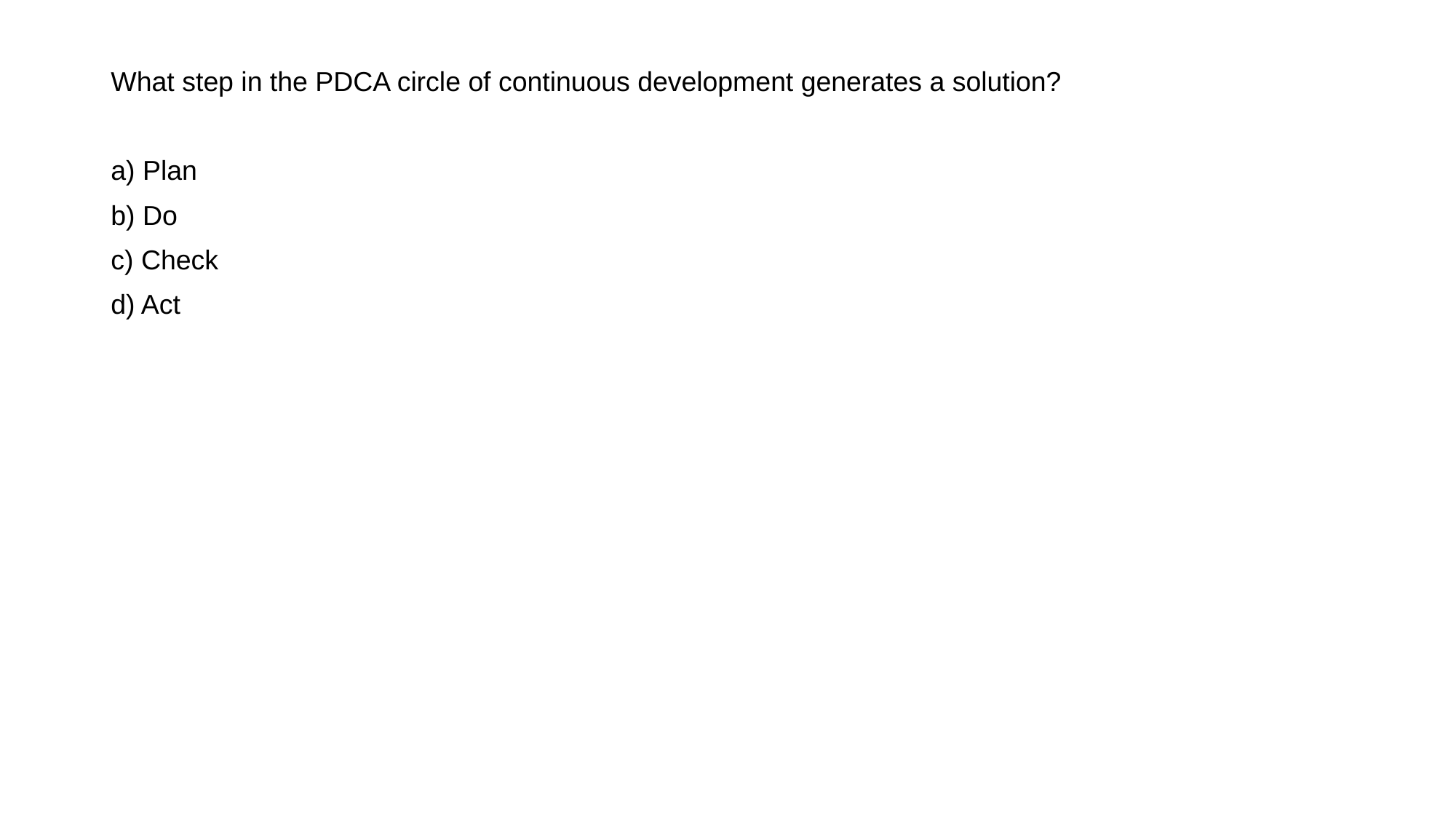

What step in the PDCA circle of continuous development generates a solution?

a) Plan
b) Do
c) Check
d) Act